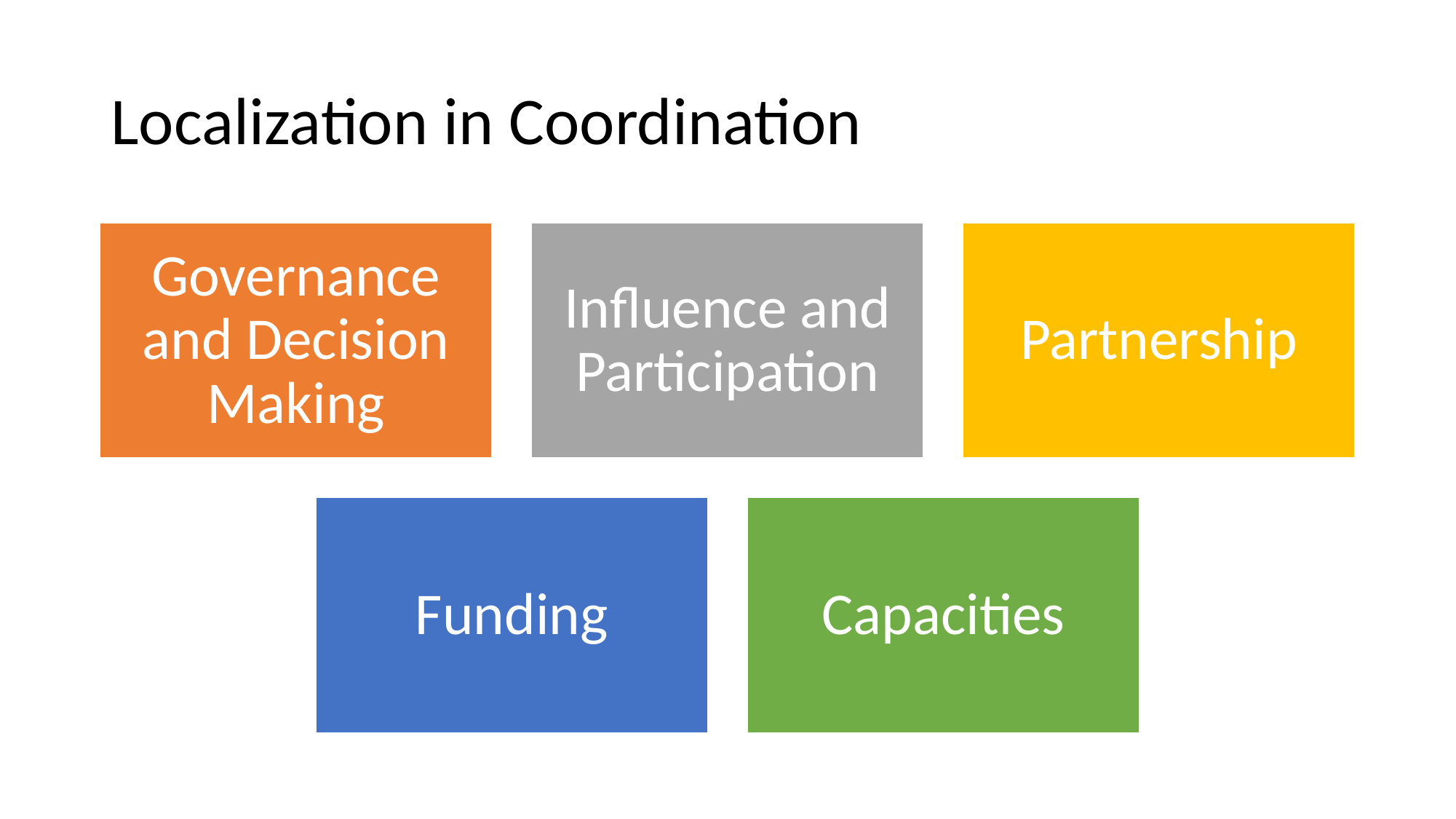

# Localization in Coordination
Governance and Decision Making
Influence and Participation
Partnership
Funding
Capacities